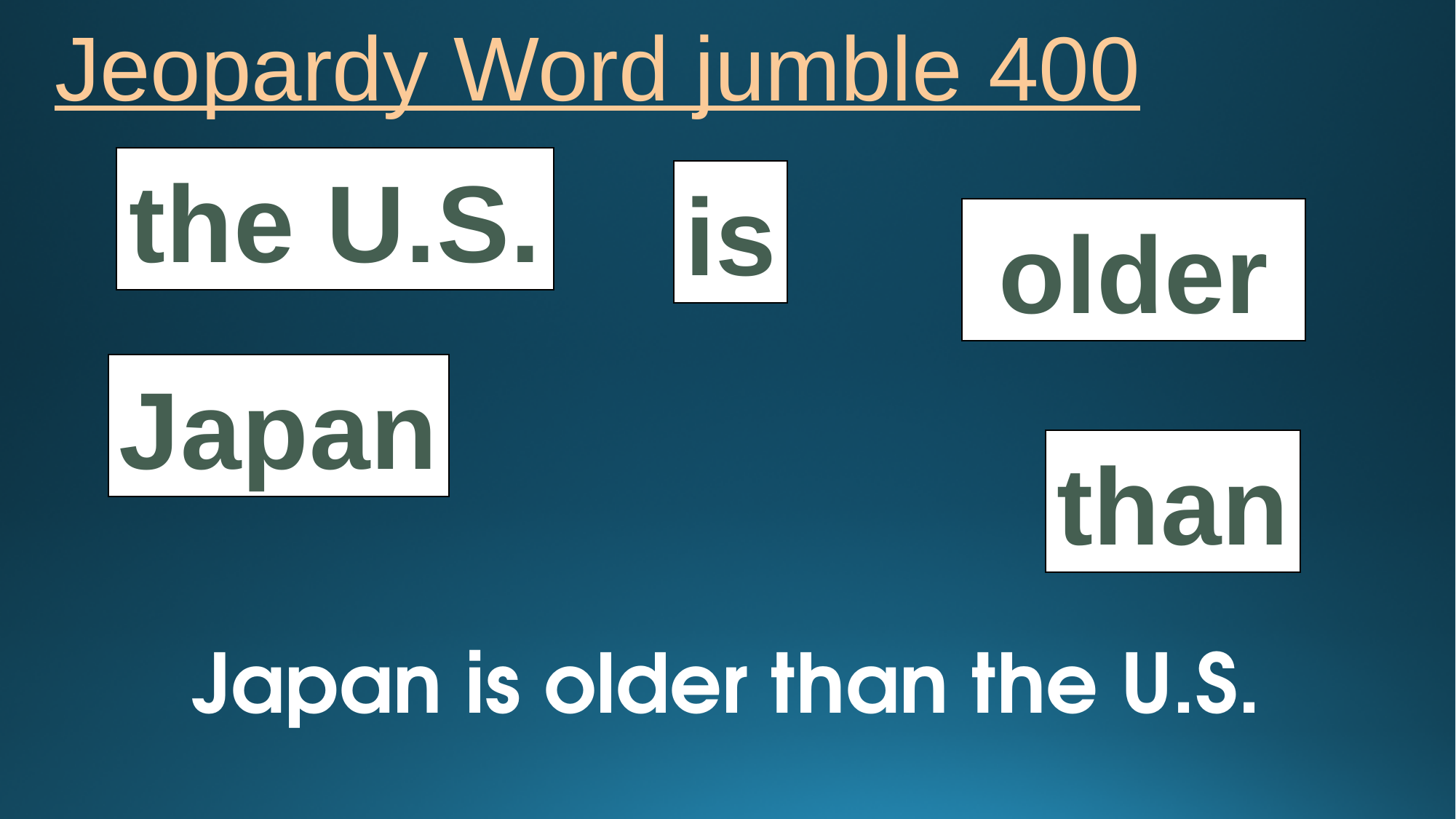

# Jeopardy Word jumble 400
the U.S.
is
older
Japan
than
Japan is older than the U.S.